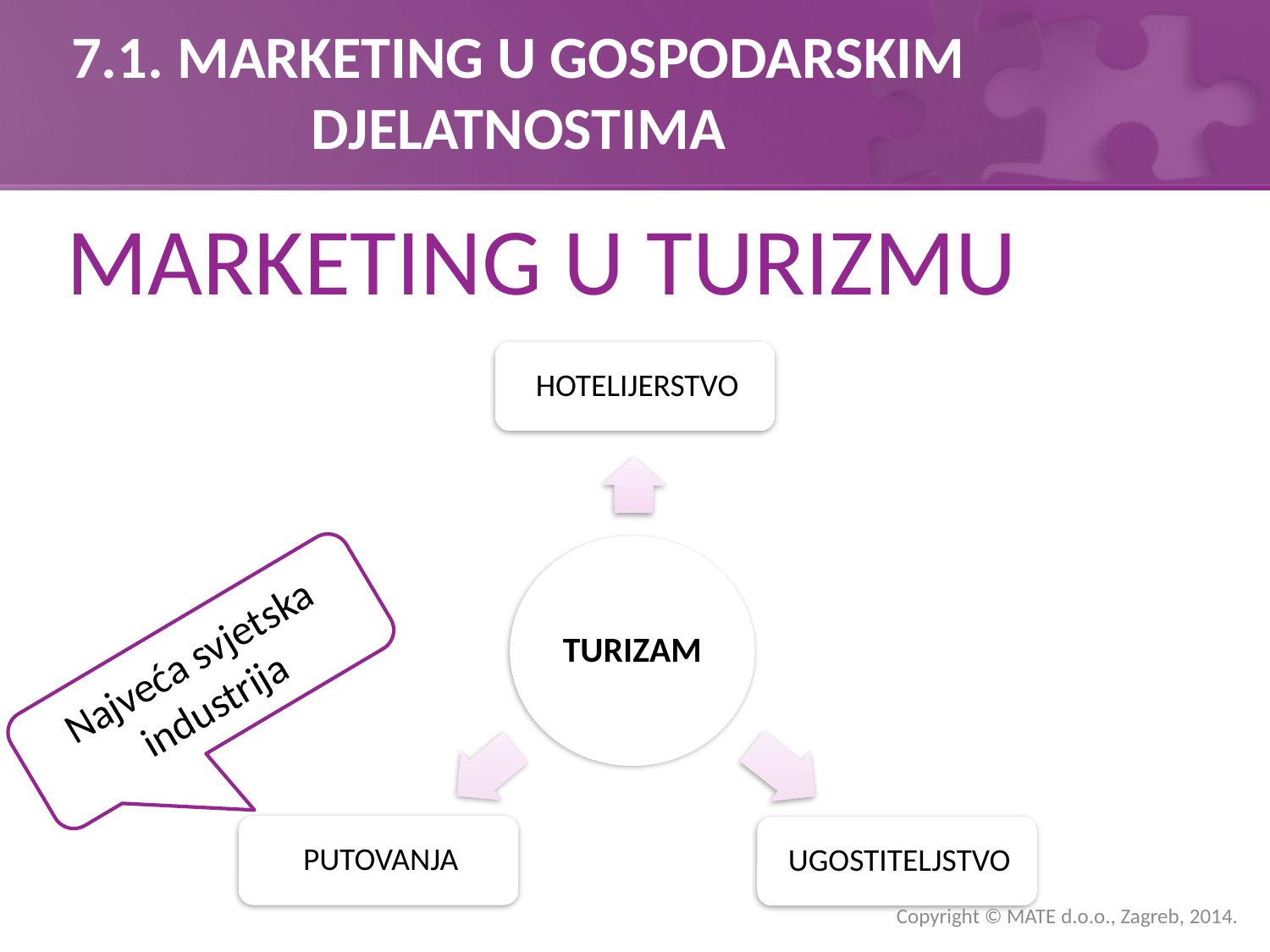

# 7.1. MARKETING U GOSPODARSKIM DJELATNOSTIMA
MARKETING U TURIZMU
TURIZAM

HOTELIJERSTVO

UGOSTITELJSTVO

PUTOVANJA
Najveća svjetska industrija
Copyright © MATE d.o.o., Zagreb, 2014.